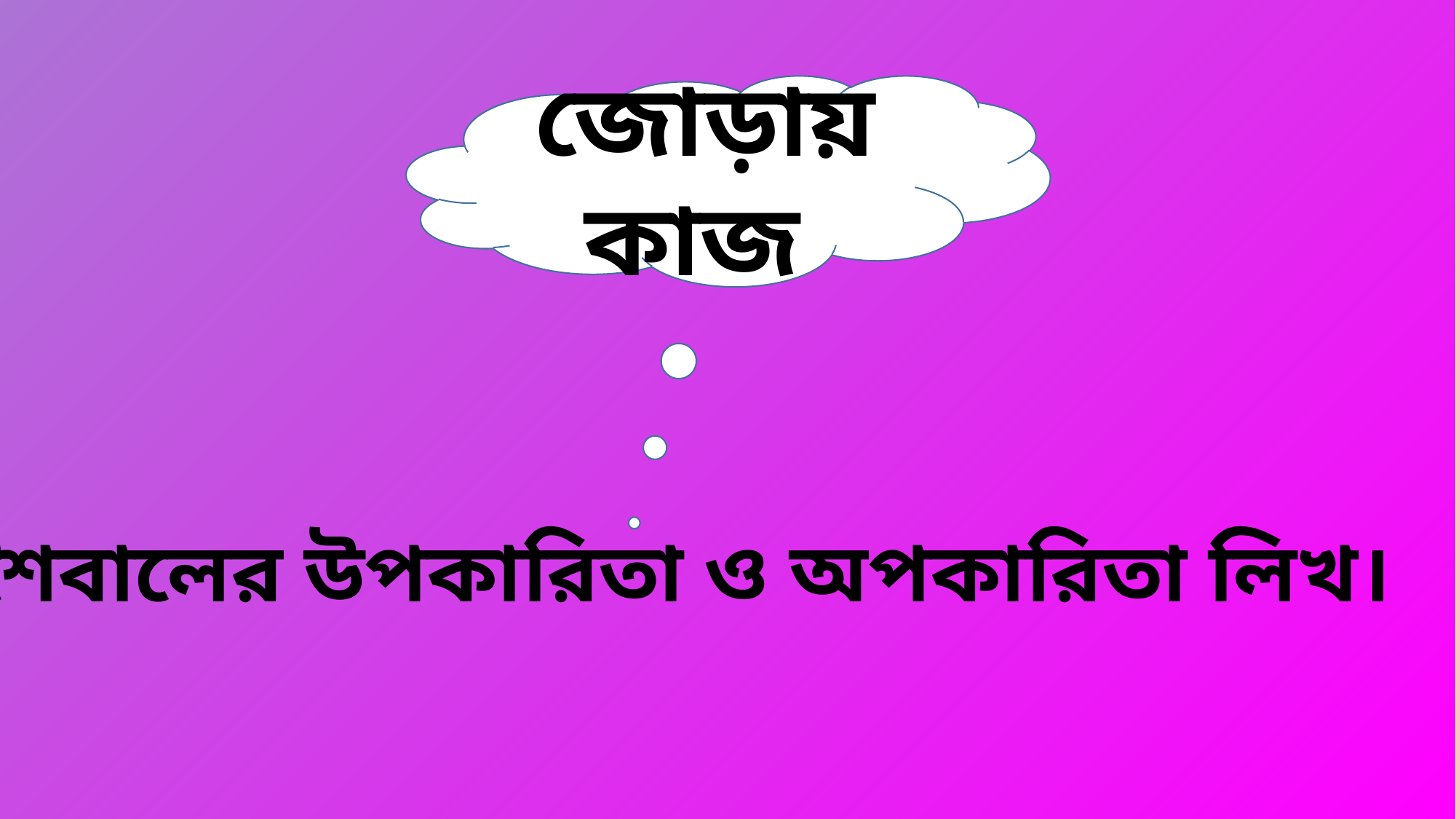

জোড়ায় কাজ
শৈবালের উপকারিতা ও অপকারিতা লিখ।